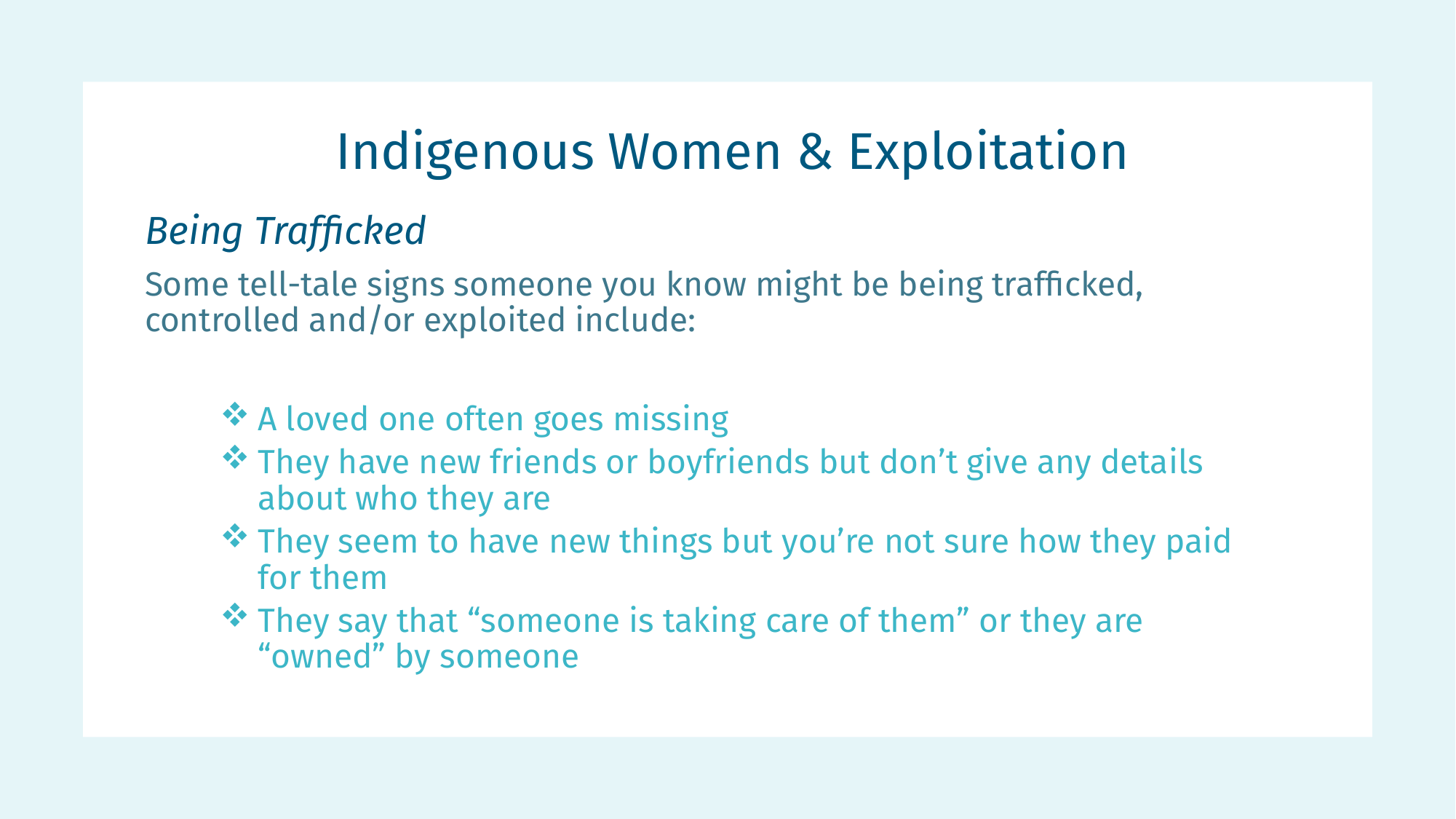

# Indigenous Women & Exploitation
Being Trafficked
Some tell-tale signs someone you know might be being trafficked, controlled and/or exploited include:

A loved one often goes missing
They have new friends or boyfriends but don’t give any details about who they are
They seem to have new things but you’re not sure how they paid for them
They say that “someone is taking care of them” or they are “owned” by someone